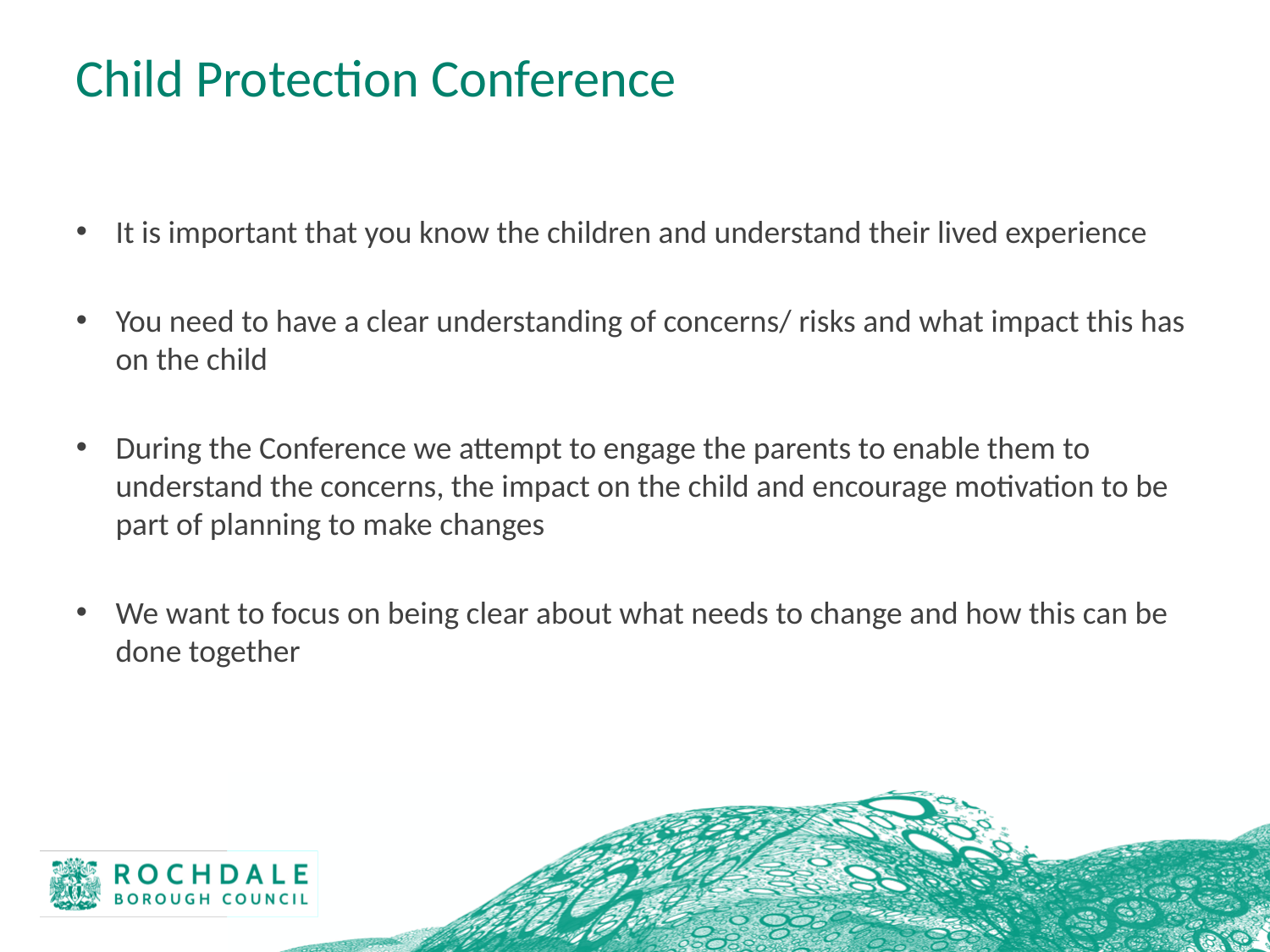

# Child Protection Conference

It is important that you know the children and understand their lived experience

You need to have a clear understanding of concerns/ risks and what impact this has on the child

During the Conference we attempt to engage the parents to enable them to understand the concerns, the impact on the child and encourage motivation to be part of planning to make changes

We want to focus on being clear about what needs to change and how this can be done together